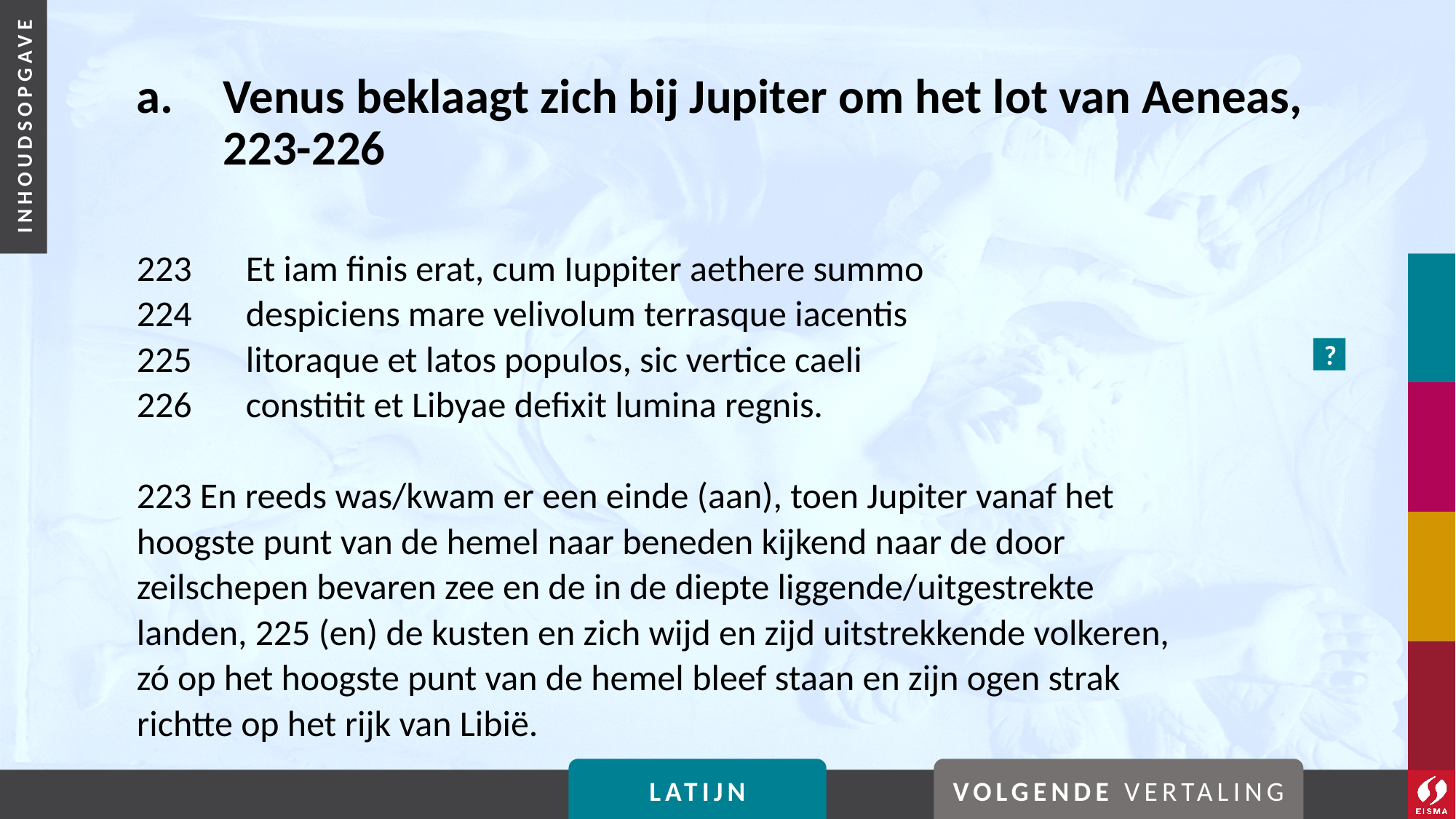

# a. 	Venus beklaagt zich bij Jupiter om het lot van Aeneas, 223-226
223	Et iam finis erat, cum Iuppiter aethere summo
224	despiciens mare velivolum terrasque iacentis
225	litoraque et latos populos, sic vertice caeli
226	constitit et Libyae defixit lumina regnis.

223 En reeds was/kwam er een einde (aan), toen Jupiter vanaf het hoogste punt van de hemel naar beneden kijkend naar de door zeilschepen bevaren zee en de in de diepte liggende/uitgestrekte landen, 225 (en) de kusten en zich wijd en zijd uitstrekkende volkeren, zó op het hoogste punt van de hemel bleef staan en zijn ogen strak richtte op het rijk van Libië.
?
LATIJN
VOLGENDE VERTALING